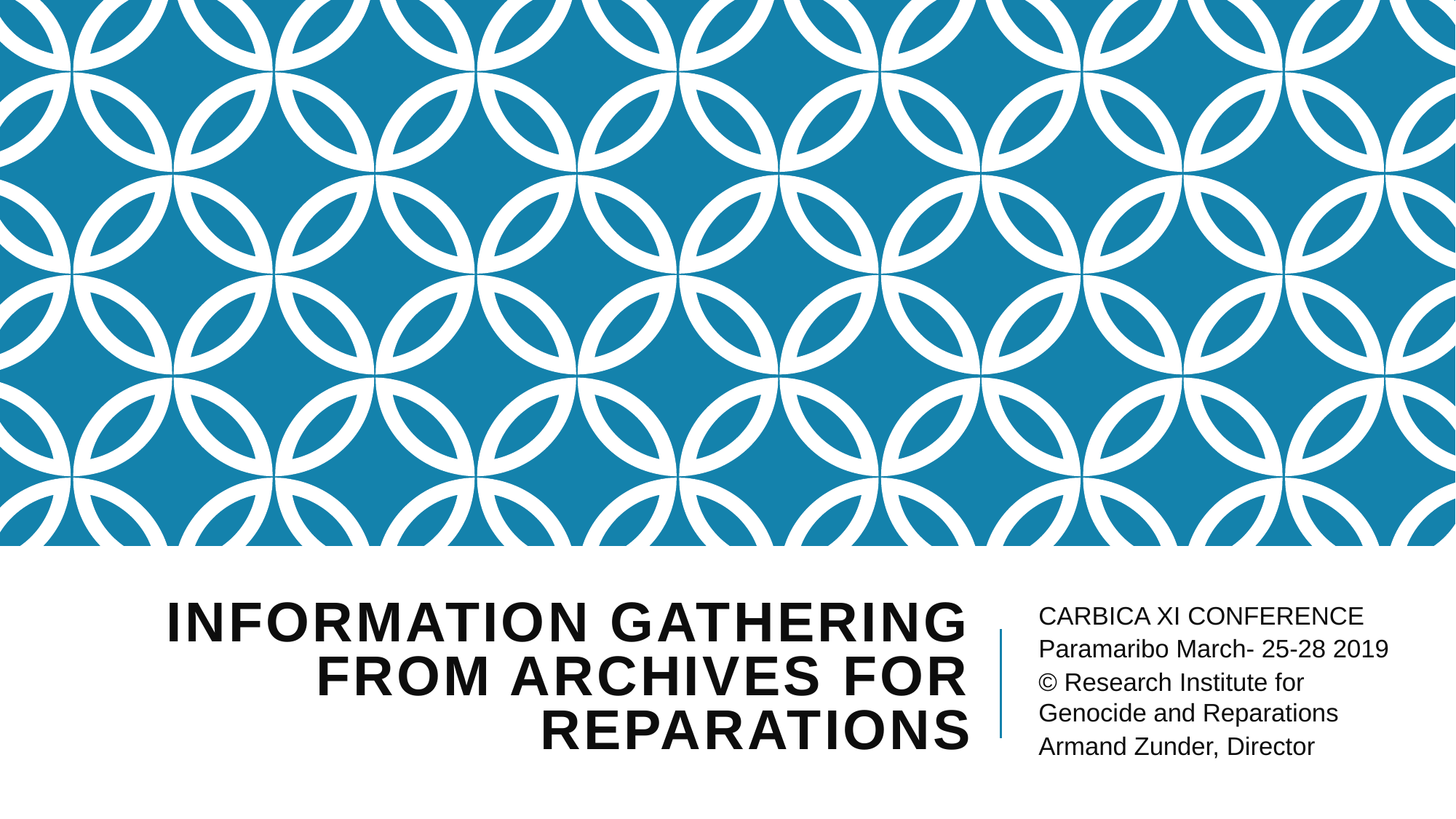

# Information Gathering from Archives for Reparations
CARBICA XI CONFERENCE
Paramaribo March- 25-28 2019
© Research Institute for Genocide and Reparations
Armand Zunder, Director